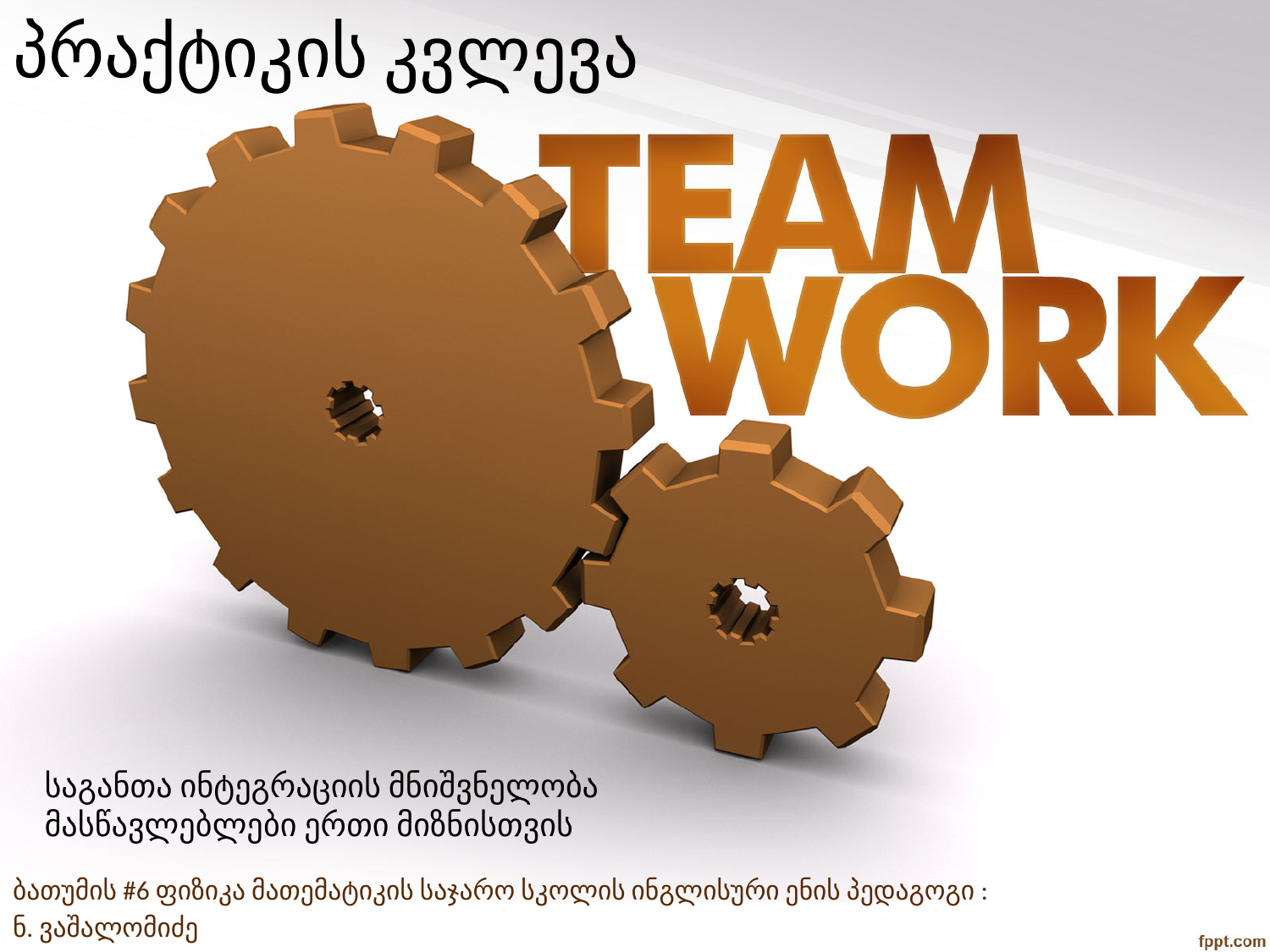

პრაქტიკის კვლევა

# საგანთა ინტეგრაციის მნიშვნელობა მასწავლებლები ერთი მიზნისთვის
ბათუმის #6 ფიზიკა მათემატიკის საჯარო სკოლის ინგლისური ენის პედაგოგი :
ნ. ვაშალომიძე